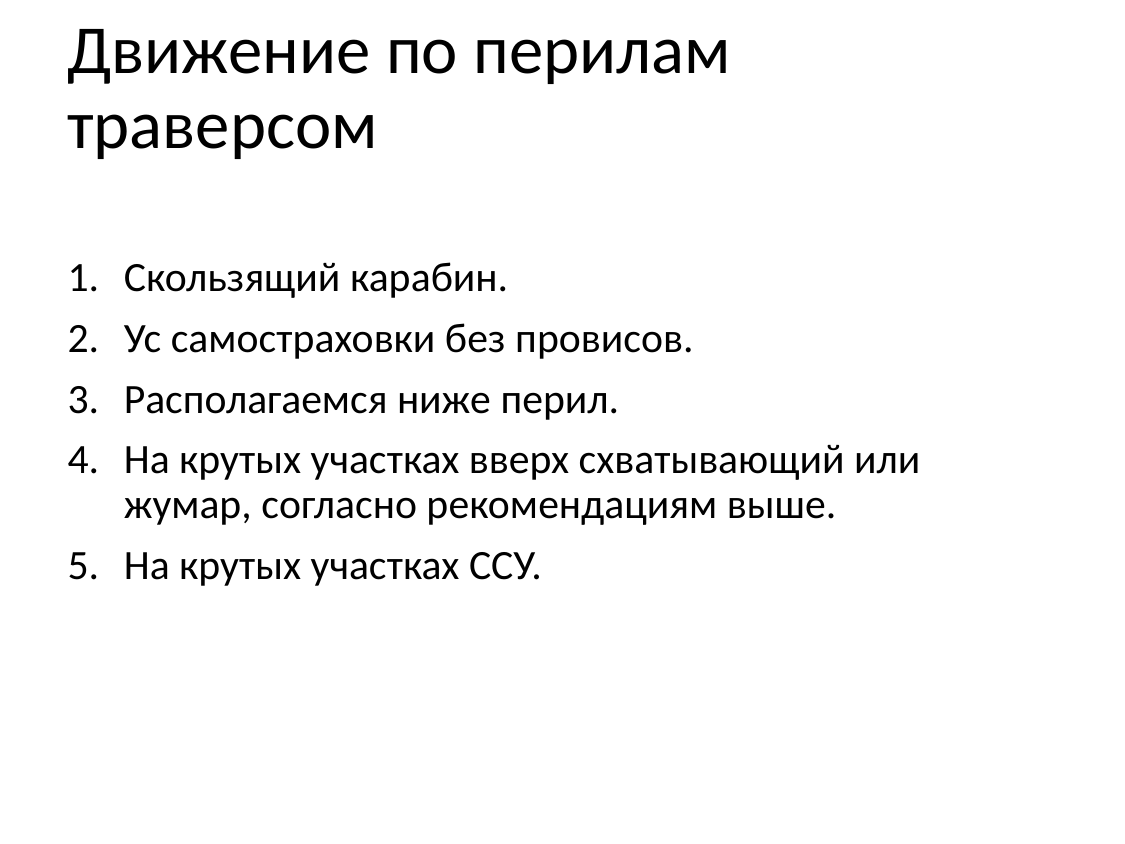

# Движение по перилам траверсом
Скользящий карабин.
Ус самостраховки без провисов.
Располагаемся ниже перил.
На крутых участках вверх схватывающий или жумар, согласно рекомендациям выше.
На крутых участках ССУ.